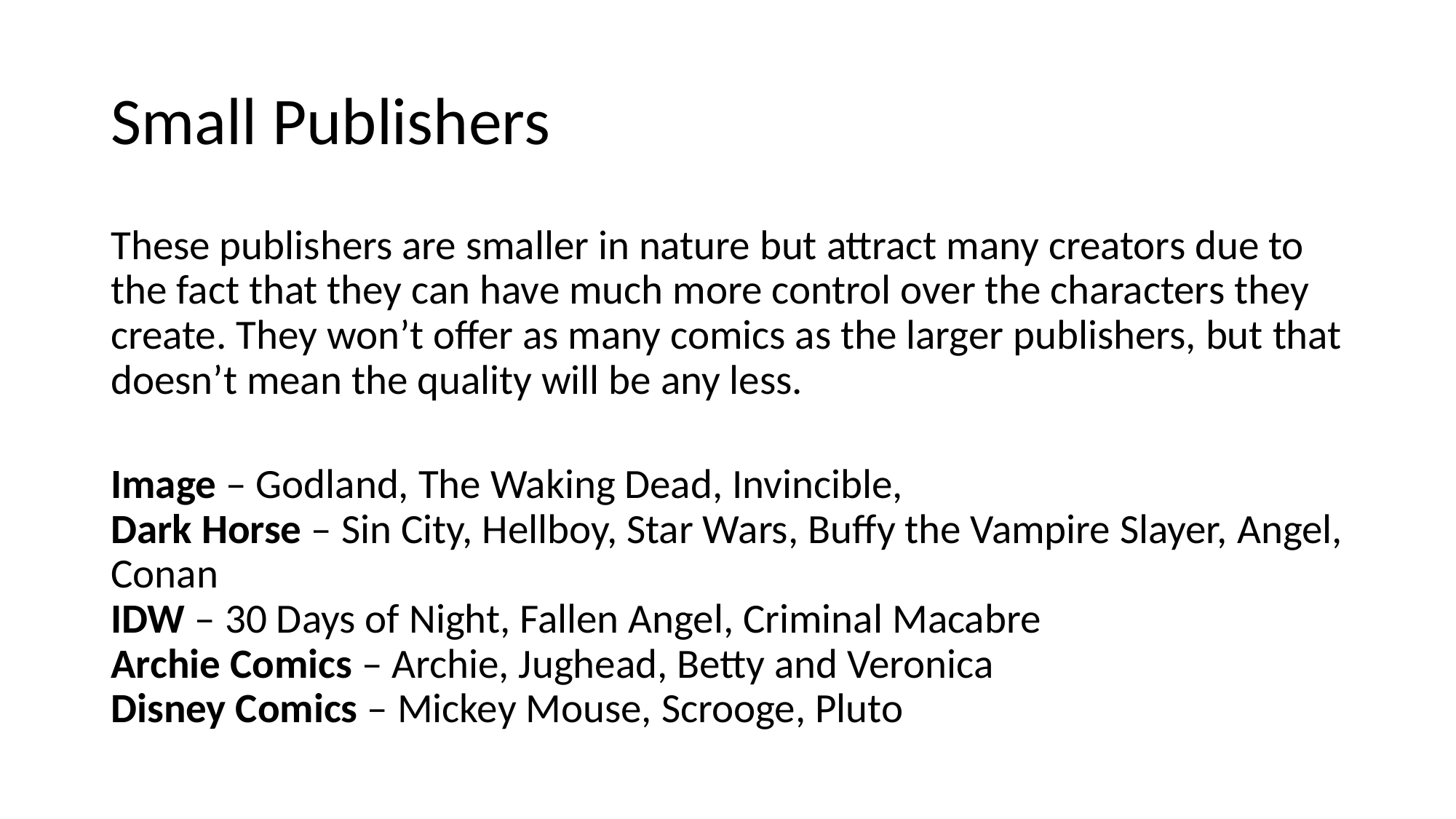

# Small Publishers
These publishers are smaller in nature but attract many creators due to the fact that they can have much more control over the characters they create. They won’t offer as many comics as the larger publishers, but that doesn’t mean the quality will be any less.
Image – Godland, The Waking Dead, Invincible,
Dark Horse – Sin City, Hellboy, Star Wars, Buffy the Vampire Slayer, Angel, Conan
IDW – 30 Days of Night, Fallen Angel, Criminal Macabre
Archie Comics – Archie, Jughead, Betty and Veronica
Disney Comics – Mickey Mouse, Scrooge, Pluto